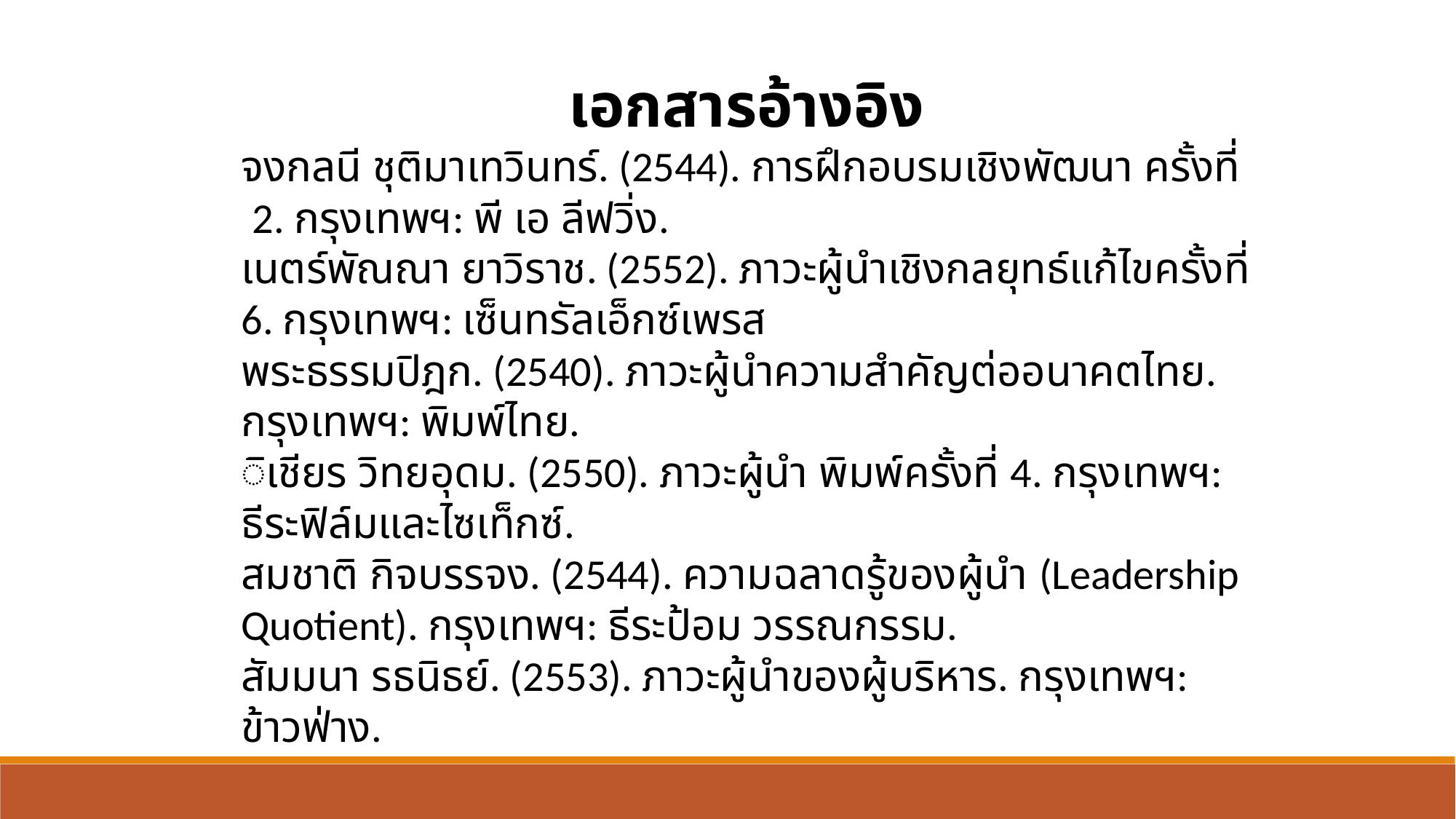

เอกสารอ้างอิง
จงกลนี ชุติมาเทวินทร์. (2544). การฝึกอบรมเชิงพัฒนา ครั้งที่ 2. กรุงเทพฯ: พี เอ ลีฟวิ่ง.
เนตร์พัณณา ยาวิราช. (2552). ภาวะผู้นำเชิงกลยุทธ์แก้ไขครั้งที่ 6. กรุงเทพฯ: เซ็นทรัลเอ็กซ์เพรส
พระธรรมปิฎก. (2540). ภาวะผู้นำความสำคัญต่ออนาคตไทย. กรุงเทพฯ: พิมพ์ไทย.
ิเชียร วิทยอุดม. (2550). ภาวะผู้นำ พิมพ์ครั้งที่ 4. กรุงเทพฯ: ธีระฟิล์มและไซเท็กซ์.
สมชาติ กิจบรรจง. (2544). ความฉลาดรู้ของผู้นำ (Leadership Quotient). กรุงเทพฯ: ธีระป้อม วรรณกรรม.
สัมมนา รธนิธย์. (2553). ภาวะผู้นำของผู้บริหาร. กรุงเทพฯ: ข้าวฟ่าง.